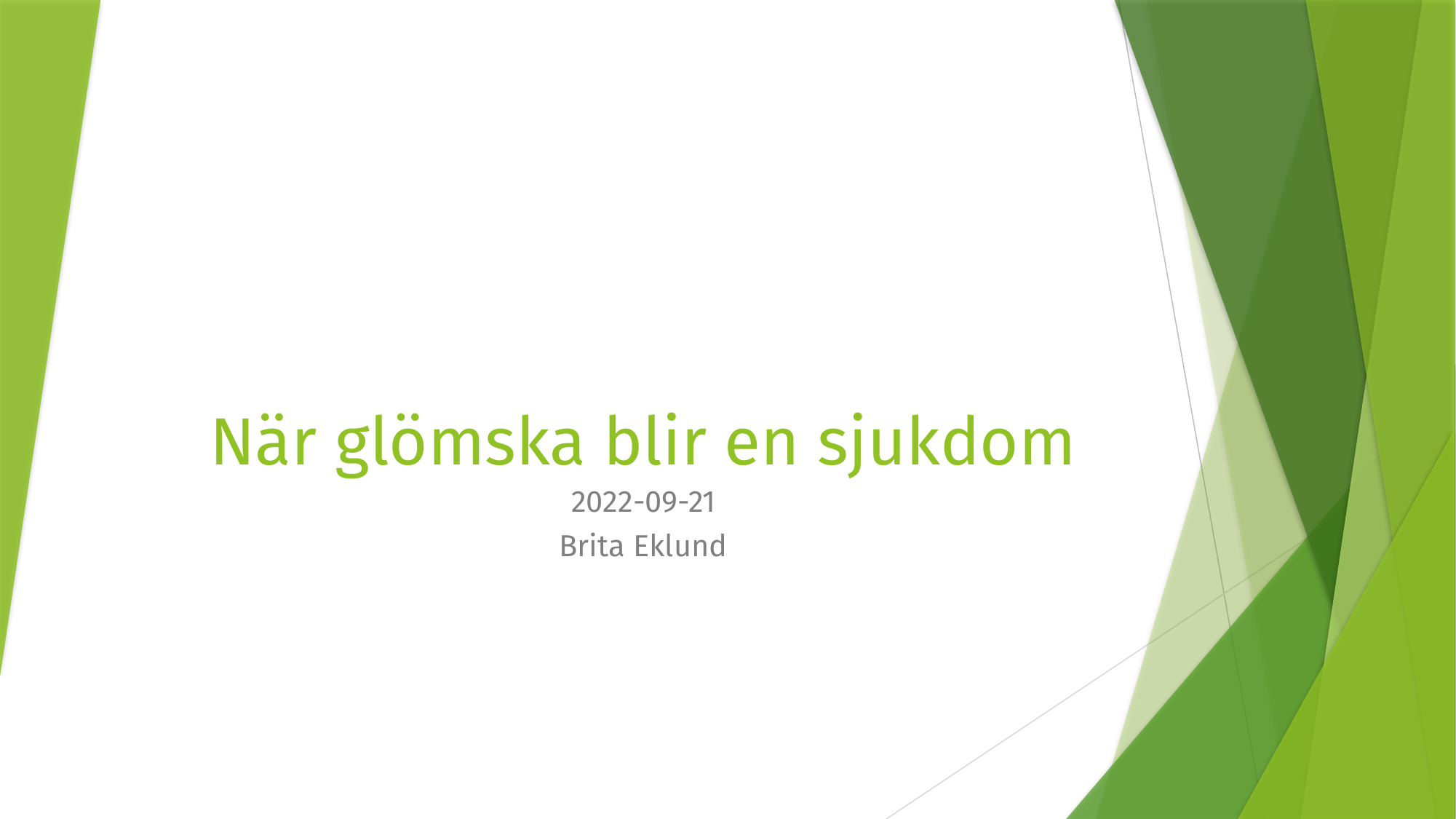

# När glömska blir en sjukdom
2022-09-21
Brita Eklund